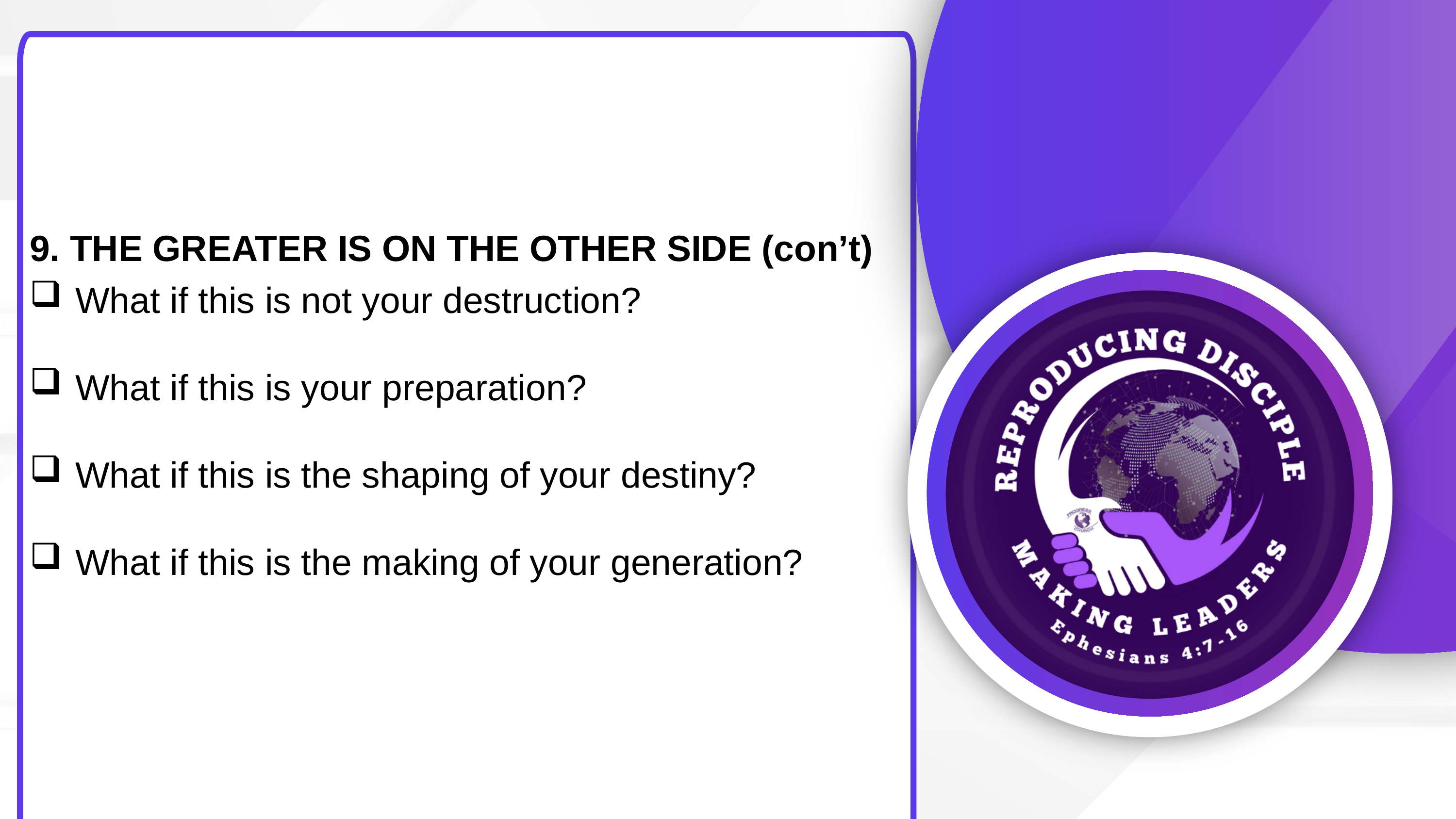

9. THE GREATER IS ON THE OTHER SIDE (con’t)
What if this is not your destruction?

What if this is your preparation?

What if this is the shaping of your destiny?

What if this is the making of your generation?